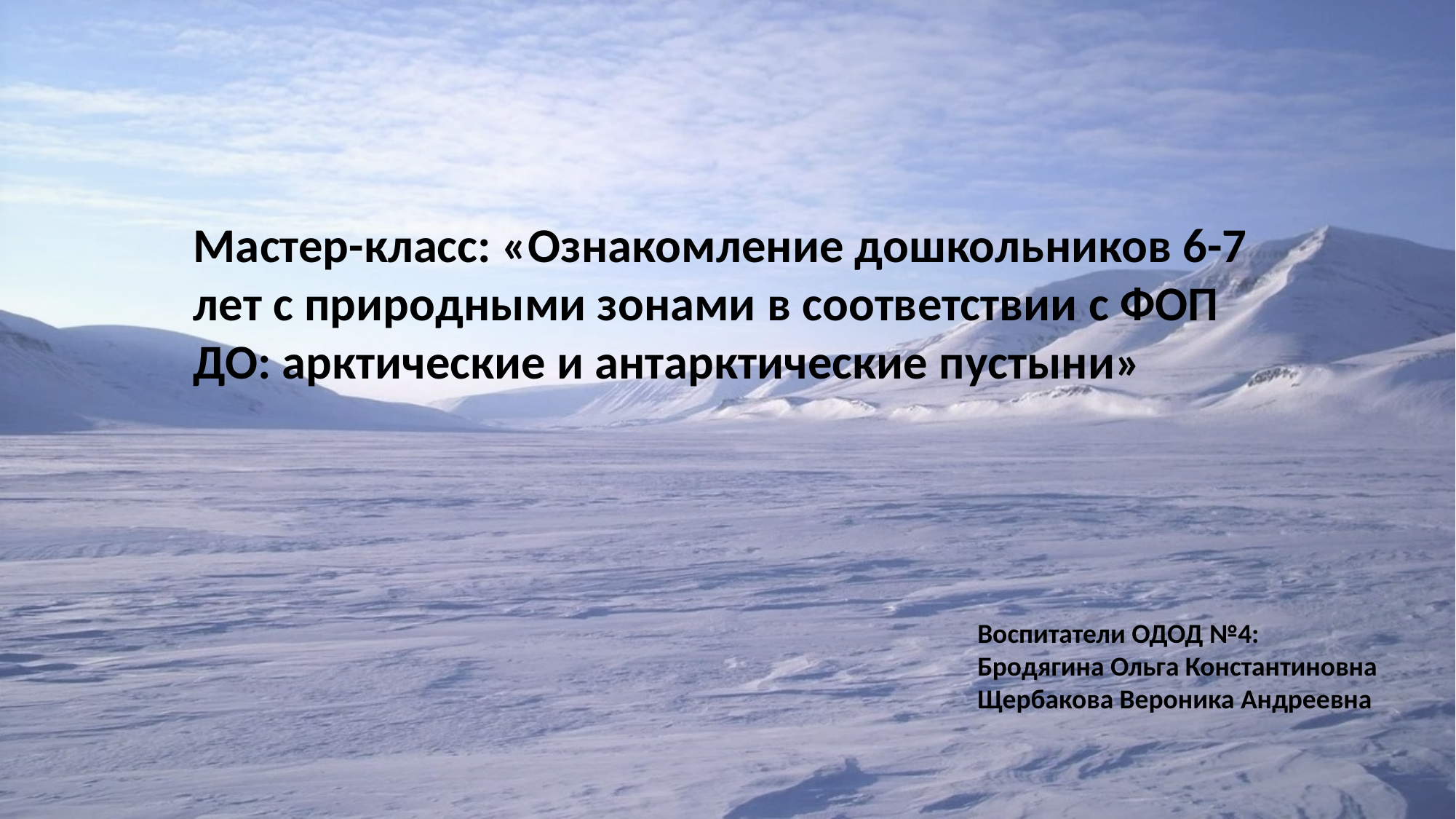

Мастер-класс: «Ознакомление дошкольников 6-7 лет с природными зонами в соответствии с ФОП ДО: арктические и антарктические пустыни»
Воспитатели ОДОД №4:
Бродягина Ольга Константиновна
Щербакова Вероника Андреевна